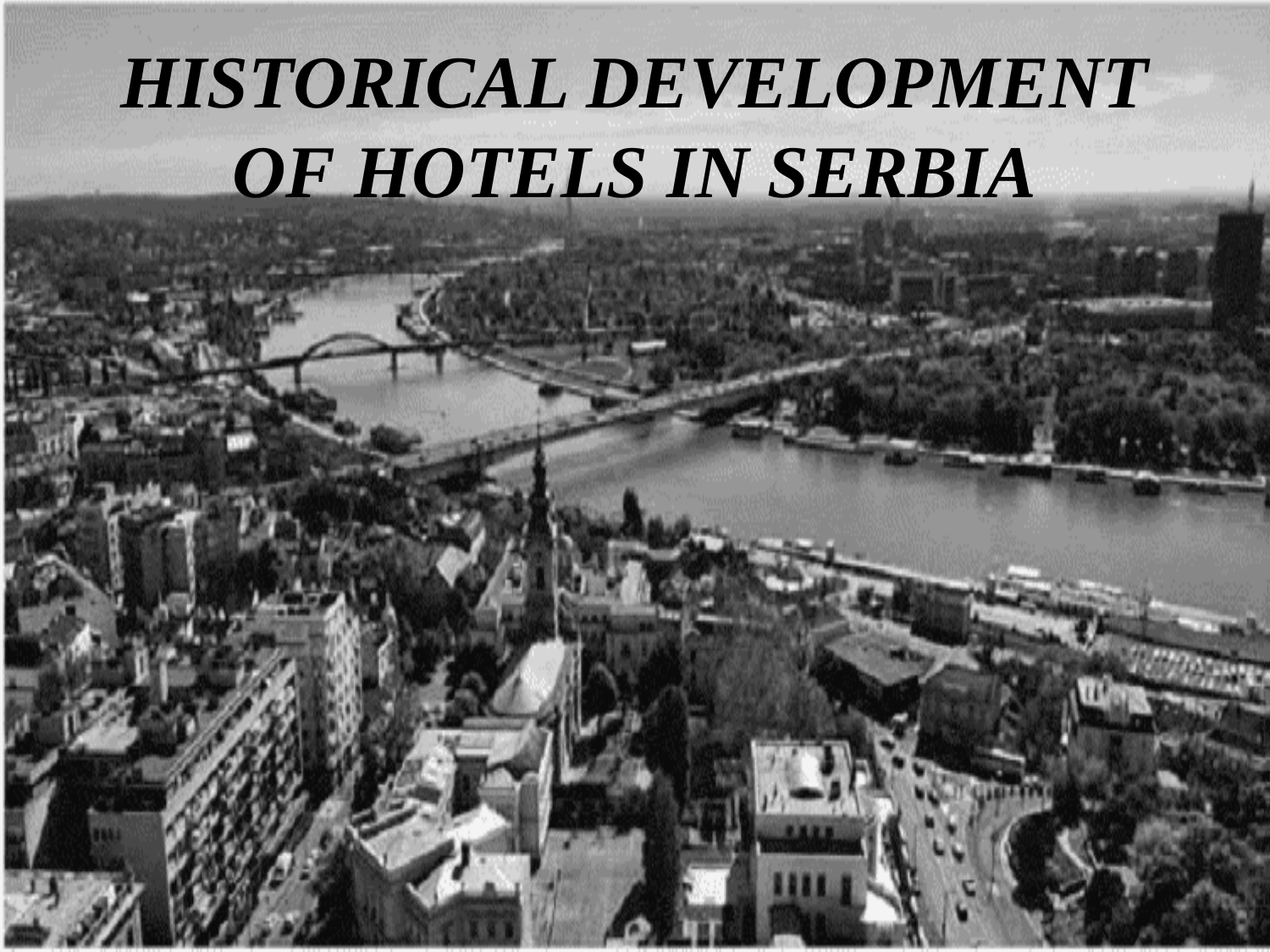

# HISTORICAL DEVELOPMENT OF HOTELS IN SERBIA